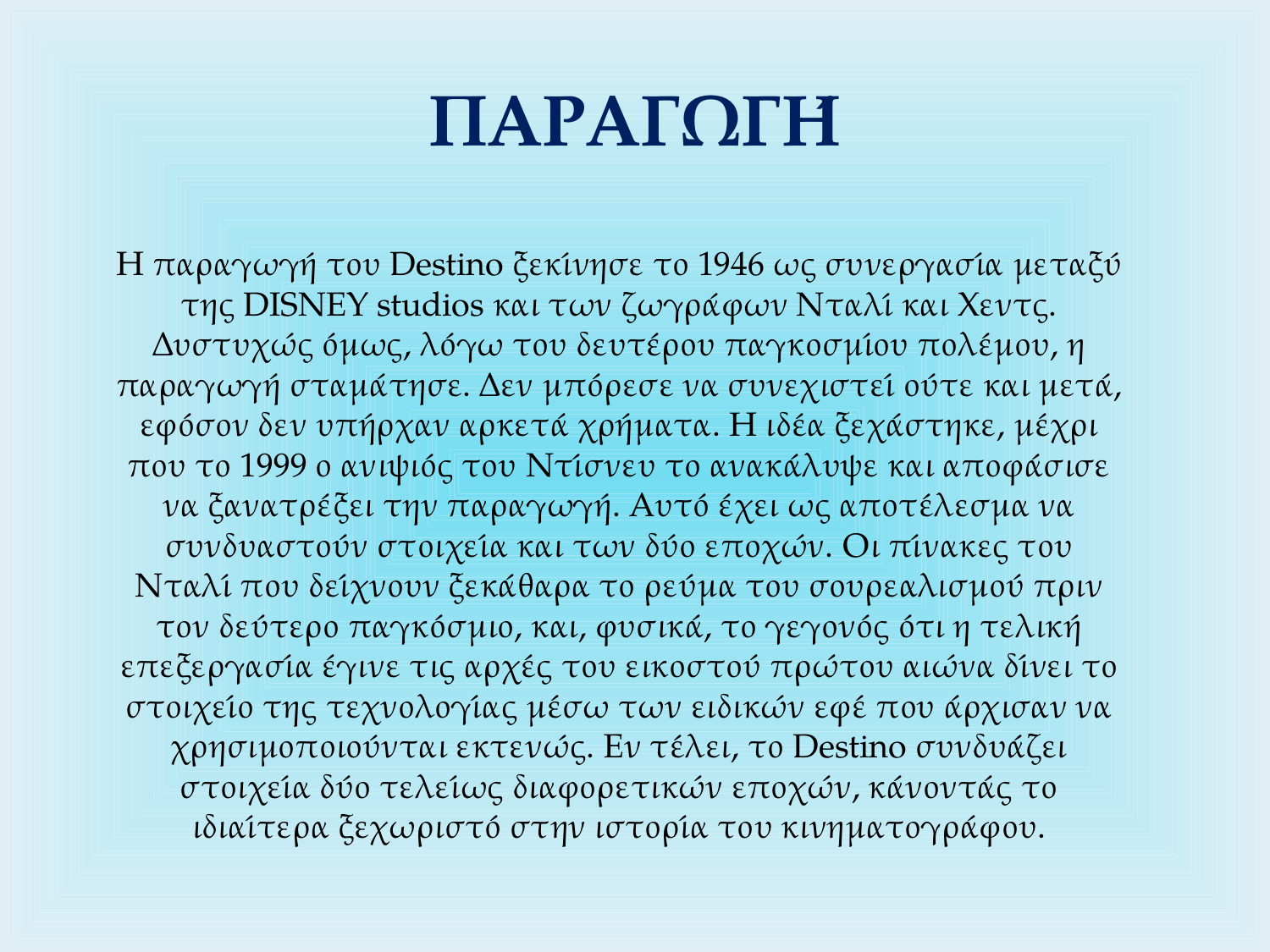

# ΠΑΡΑΓΩΓΉ
      Η παραγωγή του Destino ξεκίνησε το 1946 ως συνεργασία μεταξύ της DISNEY studios και των ζωγράφων Νταλί και Χεντς. Δυστυχώς όμως, λόγω του δευτέρου παγκοσμίου πολέμου, η παραγωγή σταμάτησε. Δεν μπόρεσε να συνεχιστεί ούτε και μετά, εφόσον δεν υπήρχαν αρκετά χρήματα. Η ιδέα ξεχάστηκε, μέχρι που το 1999 ο ανιψιός του Ντίσνευ το ανακάλυψε και αποφάσισε να ξανατρέξει την παραγωγή. Αυτό έχει ως αποτέλεσμα να συνδυαστούν στοιχεία και των δύο εποχών. Οι πίνακες του Νταλί που δείχνουν ξεκάθαρα το ρεύμα του σουρεαλισμού πριν τον δεύτερο παγκόσμιο, και, φυσικά, το γεγονός ότι η τελική επεξεργασία έγινε τις αρχές του εικοστού πρώτου αιώνα δίνει το στοιχείο της τεχνολογίας μέσω των ειδικών εφέ που άρχισαν να χρησιμοποιούνται εκτενώς. Εν τέλει, το Destino συνδυάζει στοιχεία δύο τελείως διαφορετικών εποχών, κάνοντάς το ιδιαίτερα ξεχωριστό στην ιστορία του κινηματογράφου.